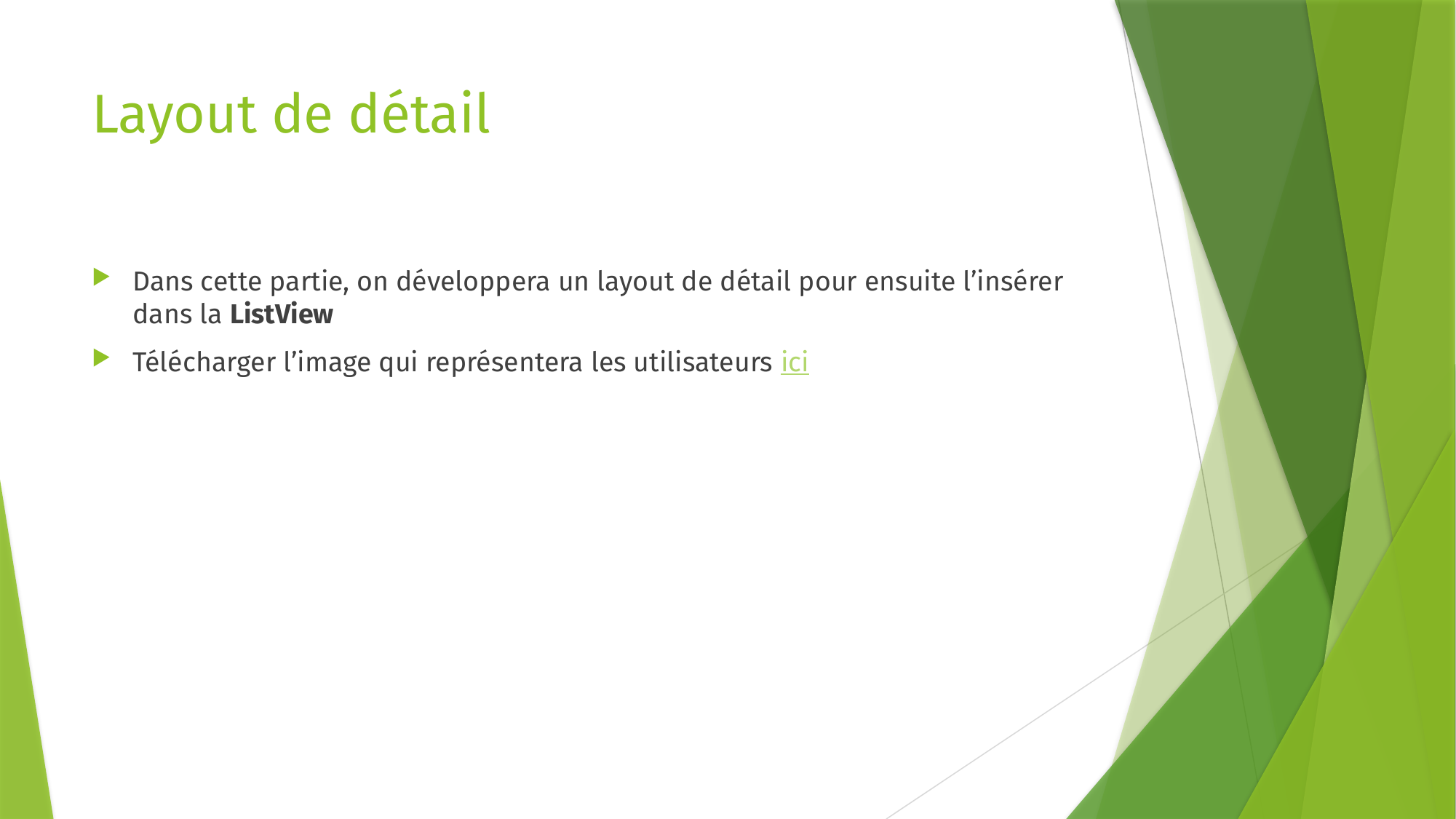

# Layout de détail
Dans cette partie, on développera un layout de détail pour ensuite l’insérer dans la ListView
Télécharger l’image qui représentera les utilisateurs ici